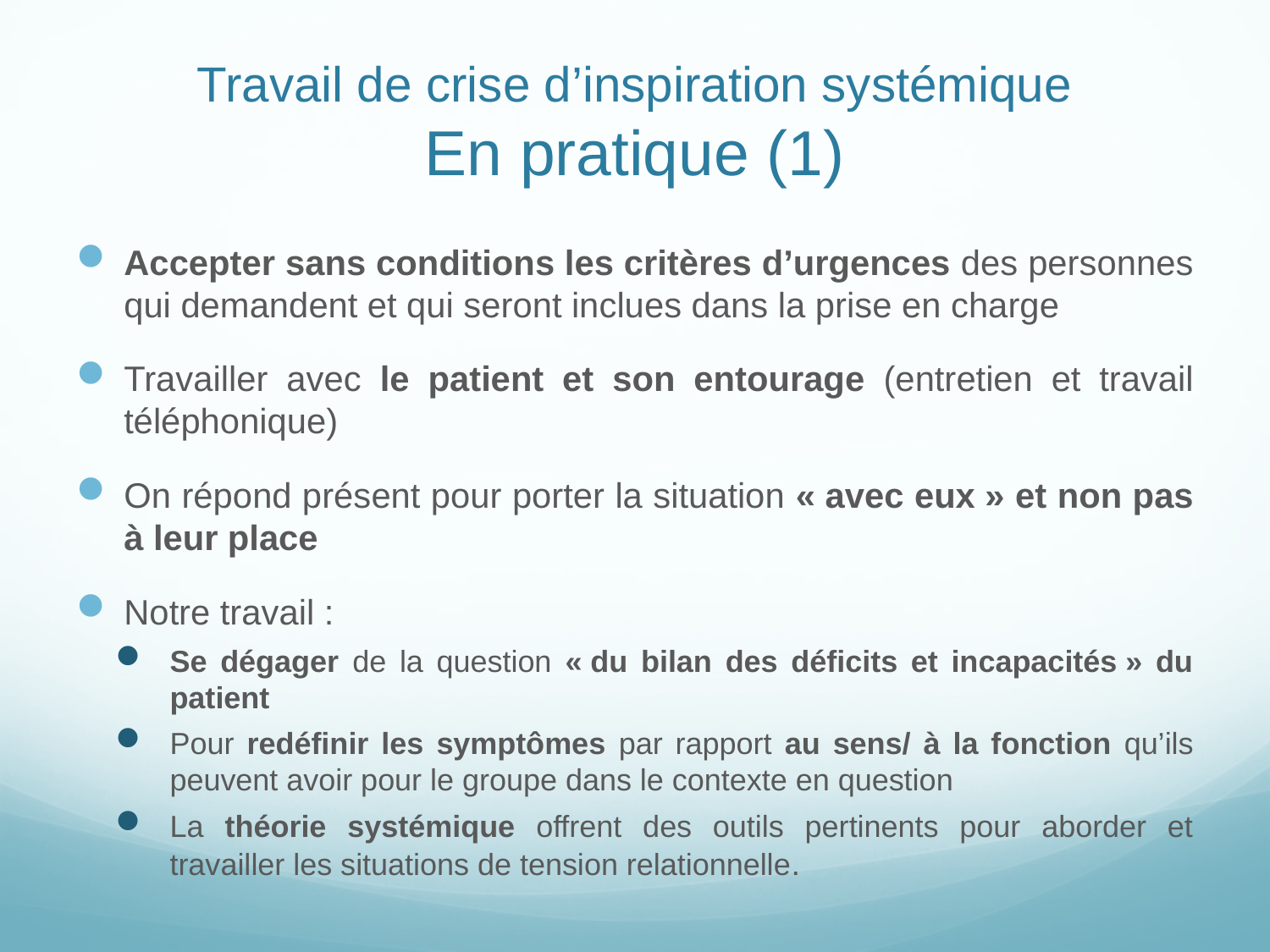

# Travail de crise d’inspiration systémique En pratique (1)
Accepter sans conditions les critères d’urgences des personnes qui demandent et qui seront inclues dans la prise en charge
Travailler avec le patient et son entourage (entretien et travail téléphonique)
On répond présent pour porter la situation « avec eux » et non pas à leur place
Notre travail :
Se dégager de la question « du bilan des déficits et incapacités » du patient
Pour redéfinir les symptômes par rapport au sens/ à la fonction qu’ils peuvent avoir pour le groupe dans le contexte en question
La théorie systémique offrent des outils pertinents pour aborder et travailler les situations de tension relationnelle.